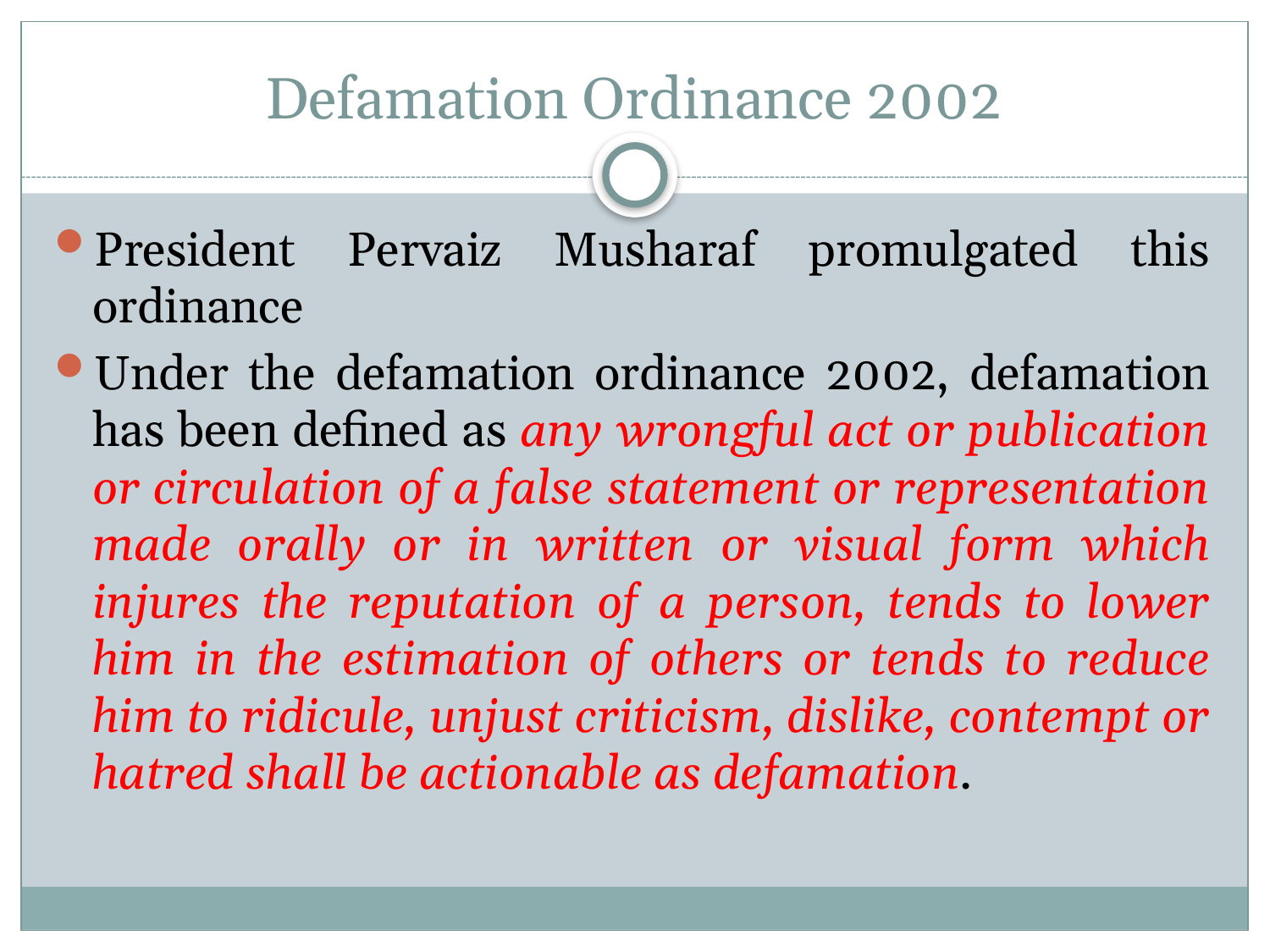

# Defamation Ordinance 2002
President Pervaiz Musharaf promulgated this ordinance
Under the defamation ordinance 2002, defamation has been defined as any wrongful act or publication or circulation of a false statement or representation made orally or in written or visual form which injures the reputation of a person, tends to lower him in the estimation of others or tends to reduce him to ridicule, unjust criticism, dislike, contempt or hatred shall be actionable as defamation.